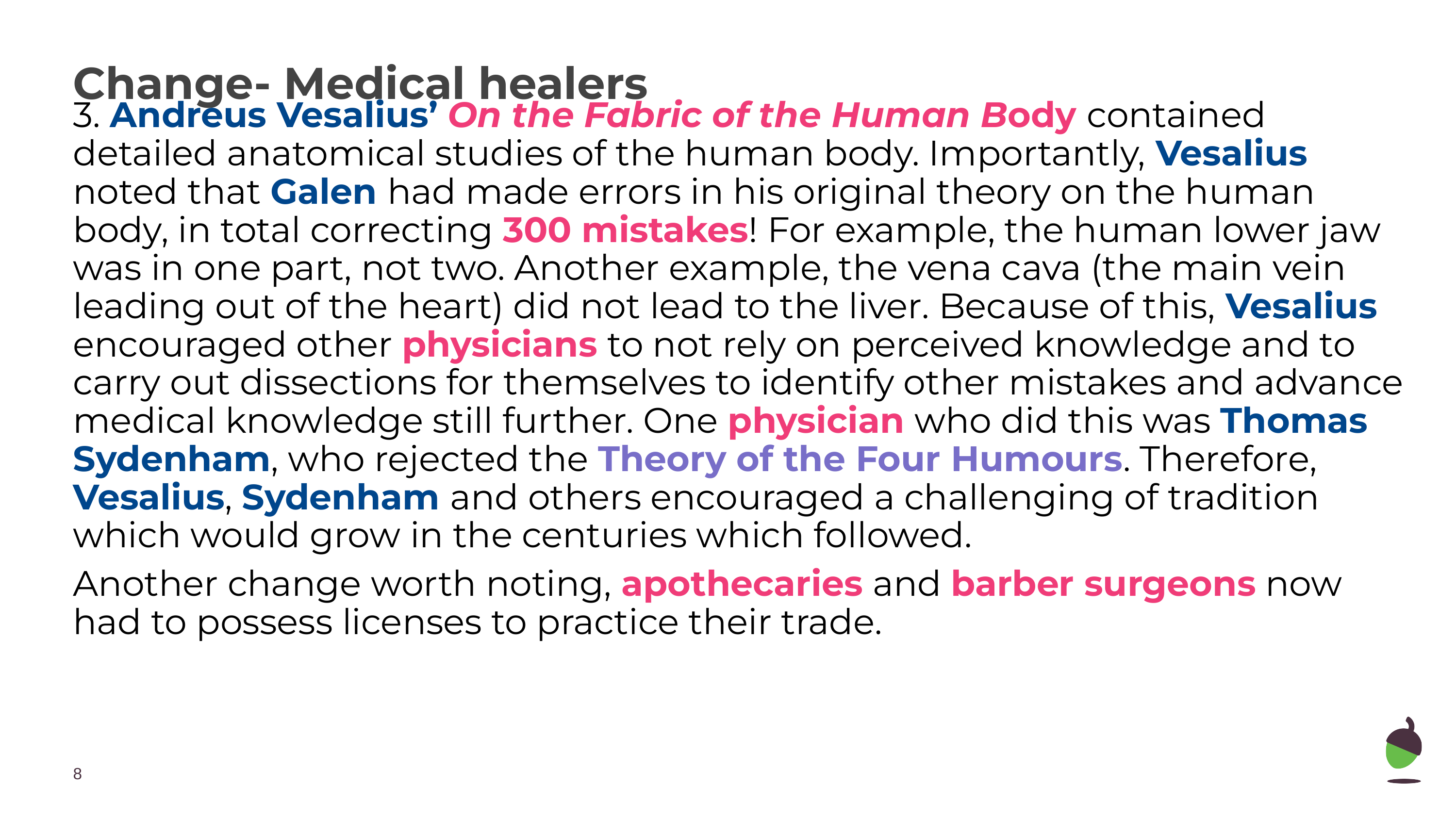

# Change- Medical healers

3. Andreus Vesalius’ On the Fabric of the Human Body contained detailed anatomical studies of the human body. Importantly, Vesalius noted that Galen had made errors in his original theory on the human body, in total correcting 300 mistakes! For example, the human lower jaw was in one part, not two. Another example, the vena cava (the main vein leading out of the heart) did not lead to the liver. Because of this, Vesalius encouraged other physicians to not rely on perceived knowledge and to carry out dissections for themselves to identify other mistakes and advance medical knowledge still further. One physician who did this was Thomas Sydenham, who rejected the Theory of the Four Humours. Therefore, Vesalius, Sydenham and others encouraged a challenging of tradition which would grow in the centuries which followed.
Another change worth noting, apothecaries and barber surgeons now had to possess licenses to practice their trade.

8